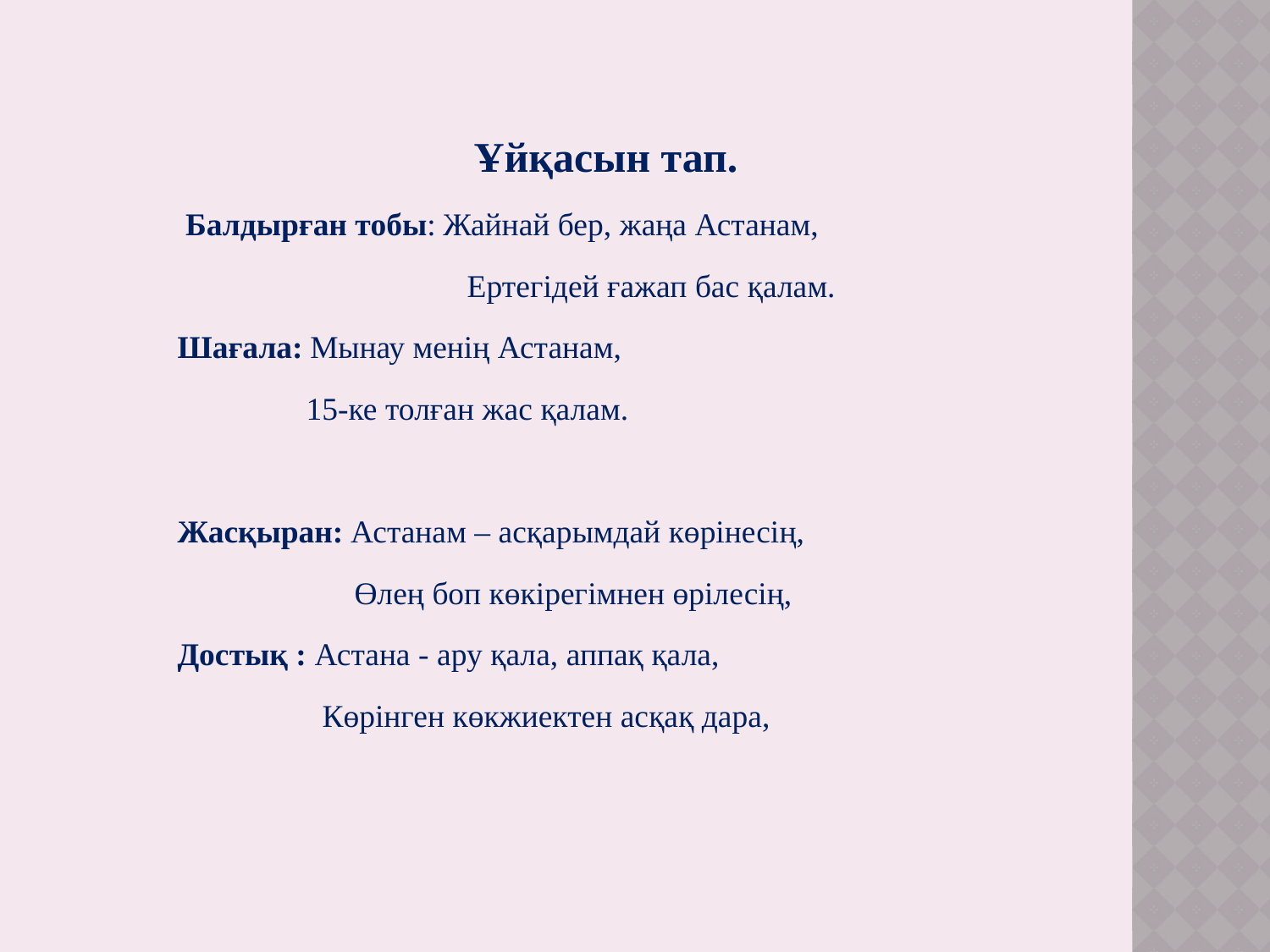

Ұйқасын тап.
 Балдырған тобы: Жайнай бер, жаңа Астанам,
                                    Ертегідей ғажап бас қалам.
Шағала: Мынау менің Астанам,
                15-ке толған жас қалам.

Жасқыран: Астанам – асқарымдай көрінесің,
                      Өлең боп көкірегімнен өрілесің,
Достық : Астана - ару қала, аппақ қала,
                  Көрінген көкжиектен асқақ дара,